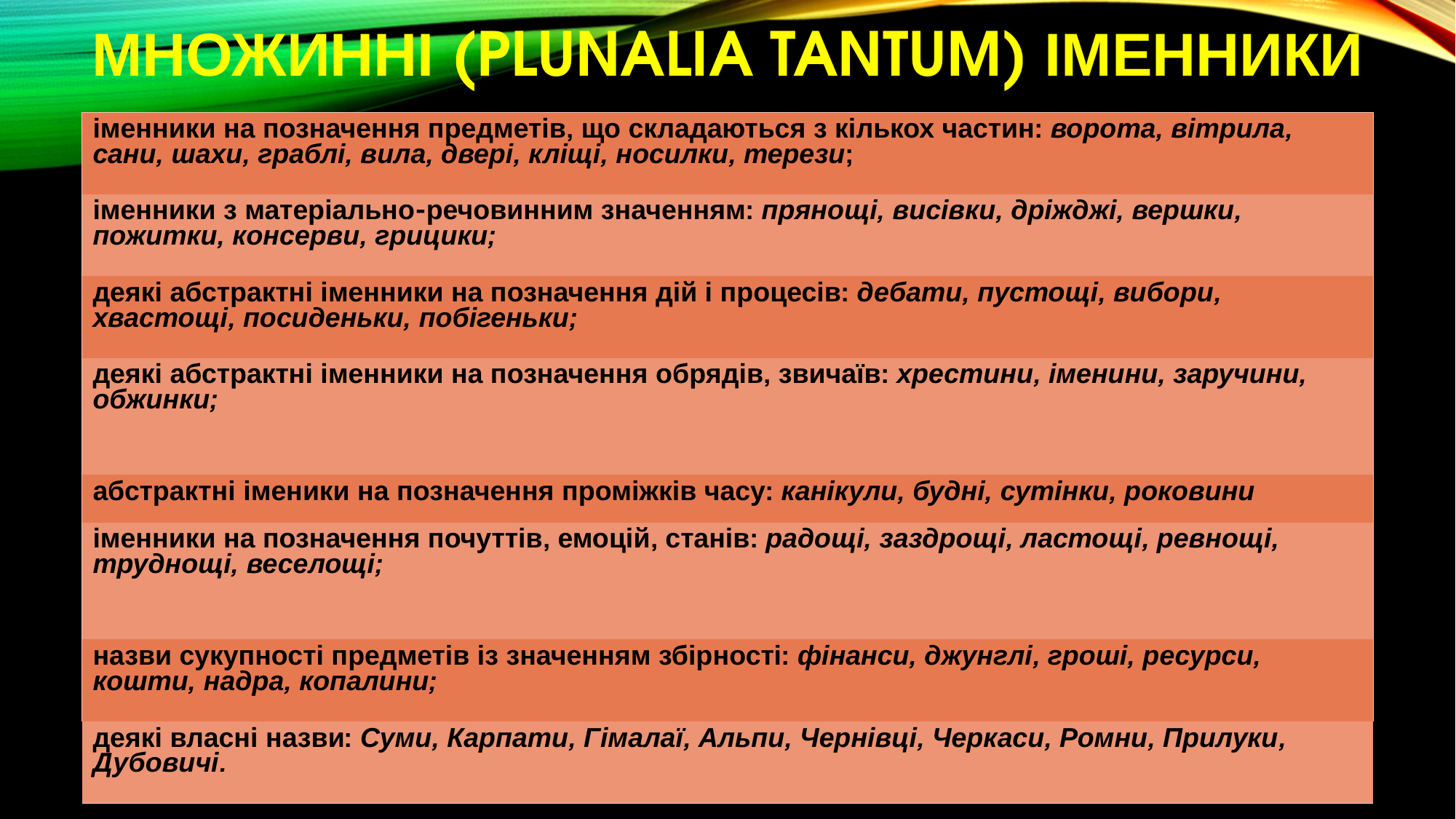

# множинні (plunalia tantum) іменники
| іменники на позначення предметів, що складаються з кількох частин: ворота, вітрила, сани, шахи, граблі, вила, двері, кліщі, носилки, терези; |
| --- |
| іменники з матеріально-речовинним значенням: прянощі, висівки, дріжджі, вершки, пожитки, консерви, грицики; |
| деякі абстрактні іменники на позначення дій і процесів: дебати, пустощі, вибори, хвастощі, посиденьки, побігеньки; |
| деякі абстрактні іменники на позначення обрядів, звичаїв: хрестини, іменини, заручини, обжинки; |
| абстрактні іменики на позначення проміжків часу: канікули, будні, сутінки, роковини |
| іменники на позначення почуттів, емоцій, станів: радощі, заздрощі, ластощі, ревнощі, труднощі, веселощі; |
| назви сукупності предметів із значенням збірності: фінанси, джунглі, гроші, ресурси, кошти, надра, копалини; |
| деякі власні назви: Суми, Карпати, Гімалаї, Альпи, Чернівці, Черкаси, Ромни, Прилуки, Дубовичі. |